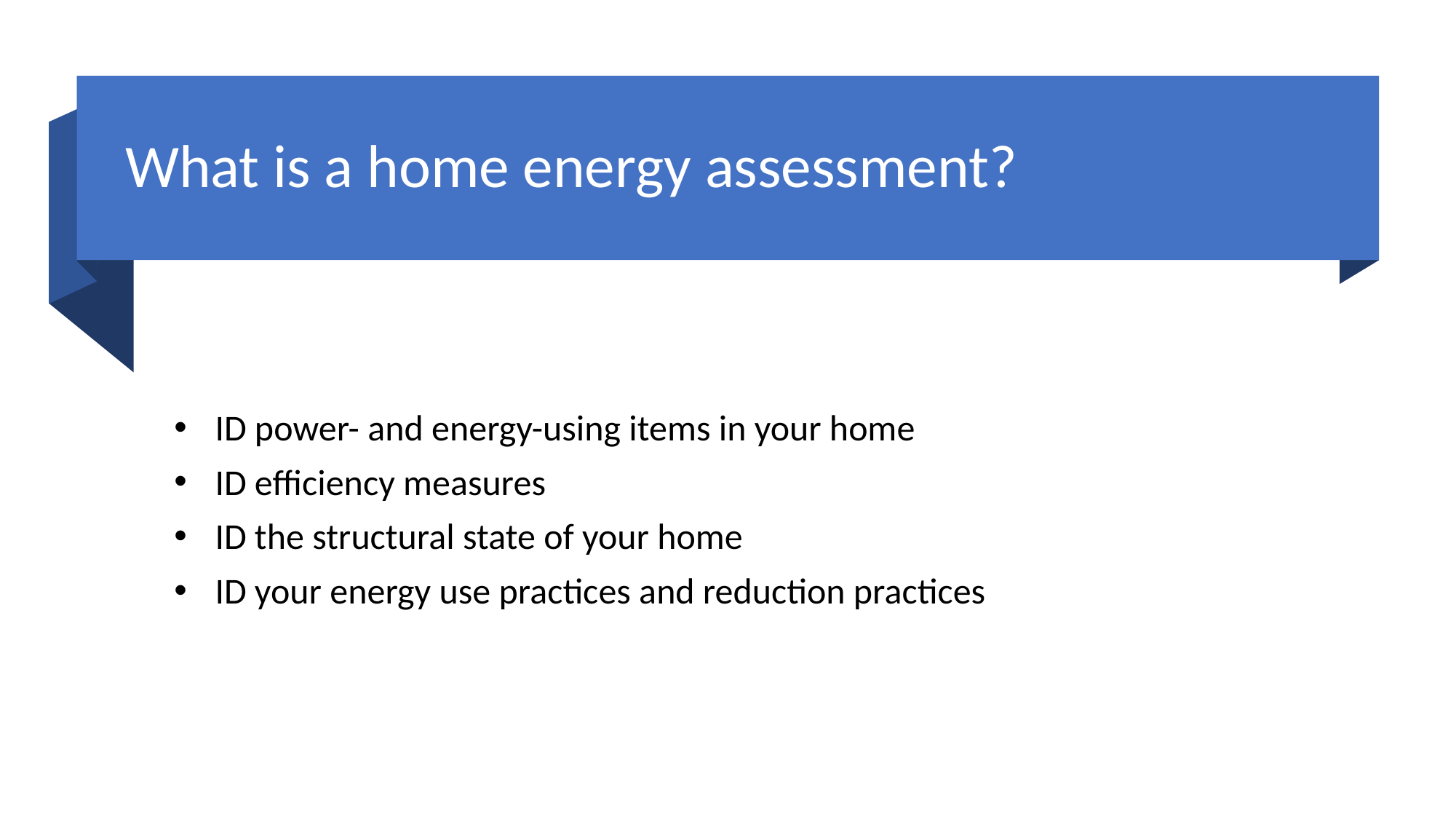

# What is a home energy assessment?

ID power- and energy-using items in your home
ID efficiency measures
ID the structural state of your home
ID your energy use practices and reduction practices